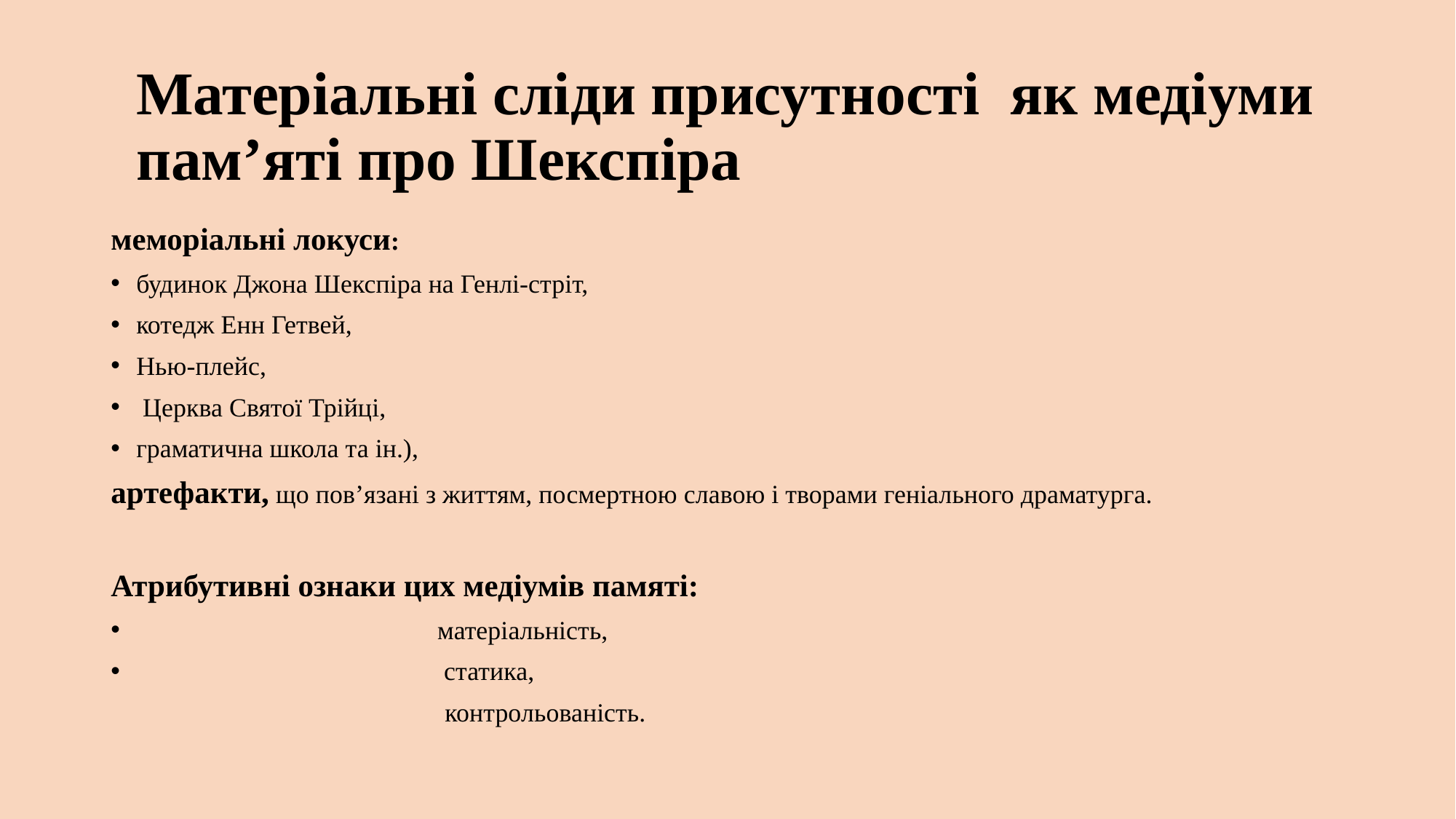

# Матеріальні сліди присутності  як медіуми пам’яті про Шекспіра
меморіальні локуси:
будинок Джона Шекспіра на Генлі-стріт,
котедж Енн Гетвей,
Нью-плейс,
 Церква Святої Трійці,
граматична школа та ін.),
артефакти, що пов’язані з життям, посмертною славою і творами геніального драматурга.

Атрибутивні ознаки цих медіумів памяті:
                                              матеріальність,
                                               статика,
                                                   контрольованість.